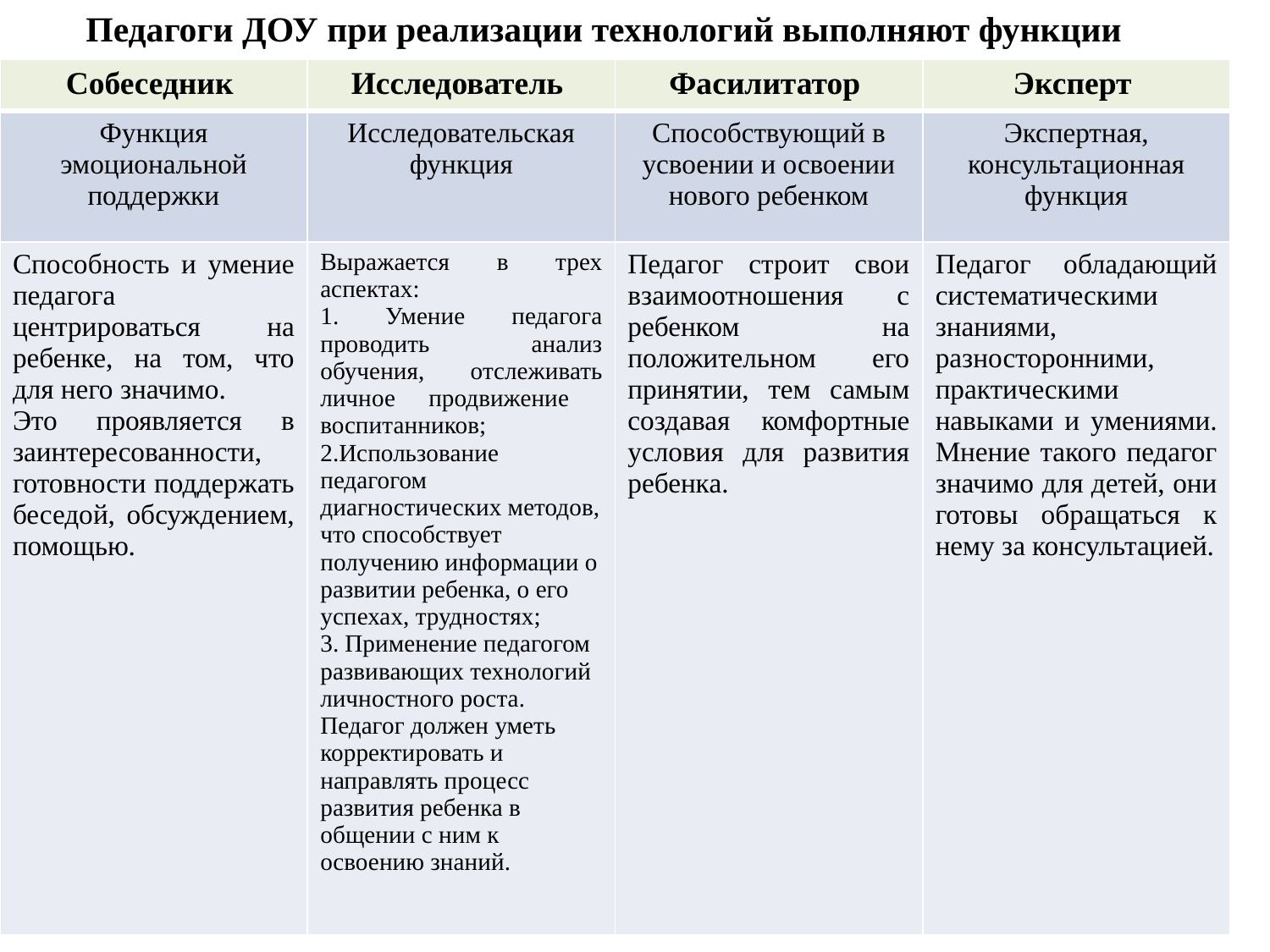

Педагоги ДОУ при реализации технологий выполняют функции
| Собеседник | Исследователь | Фасилитатор | Эксперт |
| --- | --- | --- | --- |
| Функция эмоциональной поддержки | Исследовательская функция | Способствующий в усвоении и освоении нового ребенком | Экспертная, консультационная функция |
| Способность и умение педагога центрироваться на ребенке, на том, что для него значимо. Это проявляется в заинтересованности, готовности поддержать беседой, обсуждением, помощью. | Выражается в трех аспектах: 1. Умение педагога проводить анализ обучения, отслеживать личное продвижение воспитанников; 2.Использование педагогом диагностических методов, что способствует получению информации о развитии ребенка, о его успехах, трудностях; 3. Применение педагогом развивающих технологий личностного роста. Педагог должен уметь корректировать и направлять процесс развития ребенка в общении с ним к освоению знаний. | Педагог строит свои взаимоотношения с ребенком на положительном его принятии, тем самым создавая комфортные условия для развития ребенка. | Педагог обладающий систематическими знаниями, разносторонними, практическими навыками и умениями. Мнение такого педагог значимо для детей, они готовы обращаться к нему за консультацией. |